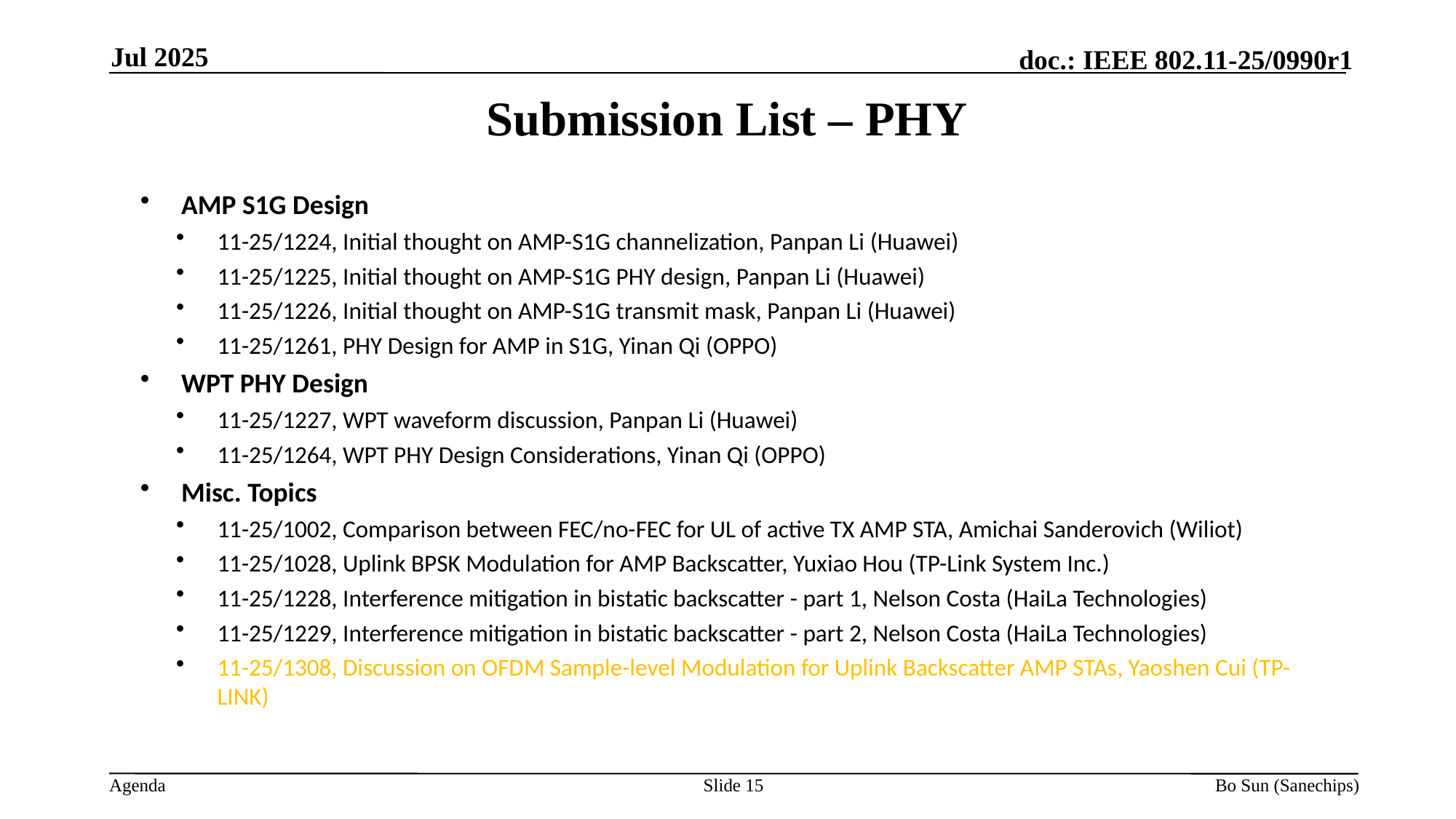

Jul 2025
Submission List – PHY
AMP S1G Design
11-25/1224, Initial thought on AMP-S1G channelization, Panpan Li (Huawei)
11-25/1225, Initial thought on AMP-S1G PHY design, Panpan Li (Huawei)
11-25/1226, Initial thought on AMP-S1G transmit mask, Panpan Li (Huawei)
11-25/1261, PHY Design for AMP in S1G, Yinan Qi (OPPO)
WPT PHY Design
11-25/1227, WPT waveform discussion, Panpan Li (Huawei)
11-25/1264, WPT PHY Design Considerations, Yinan Qi (OPPO)
Misc. Topics
11-25/1002, Comparison between FEC/no-FEC for UL of active TX AMP STA, Amichai Sanderovich (Wiliot)
11-25/1028, Uplink BPSK Modulation for AMP Backscatter, Yuxiao Hou (TP-Link System Inc.)
11-25/1228, Interference mitigation in bistatic backscatter - part 1, Nelson Costa (HaiLa Technologies)
11-25/1229, Interference mitigation in bistatic backscatter - part 2, Nelson Costa (HaiLa Technologies)
11-25/1308, Discussion on OFDM Sample-level Modulation for Uplink Backscatter AMP STAs, Yaoshen Cui (TP-LINK)
Slide 15
Bo Sun (Sanechips)